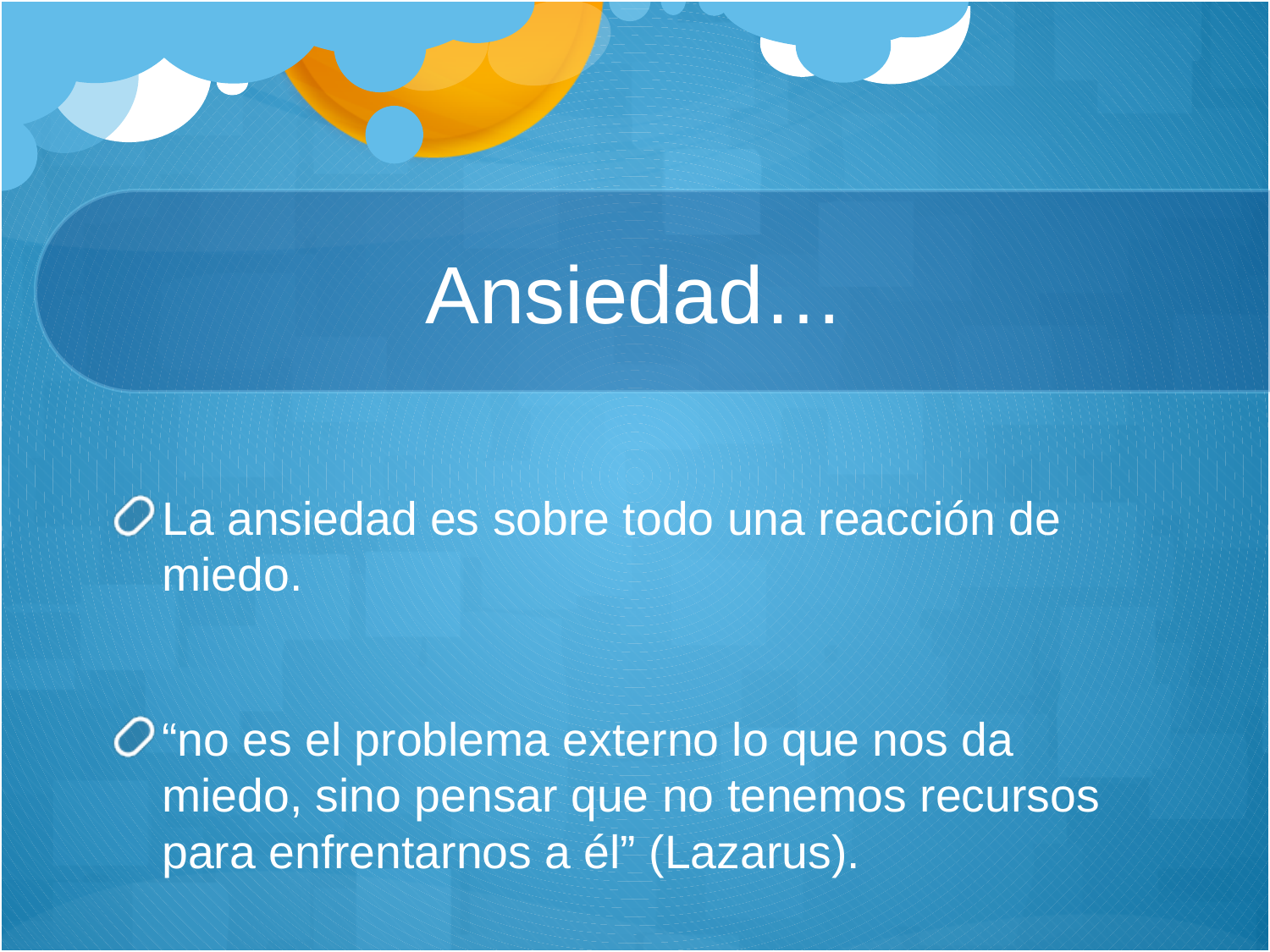

# Ansiedad…

La ansiedad es sobre todo una reacción de miedo.

“no es el problema externo lo que nos da miedo, sino pensar que no tenemos recursos para enfrentarnos a él” (Lazarus).